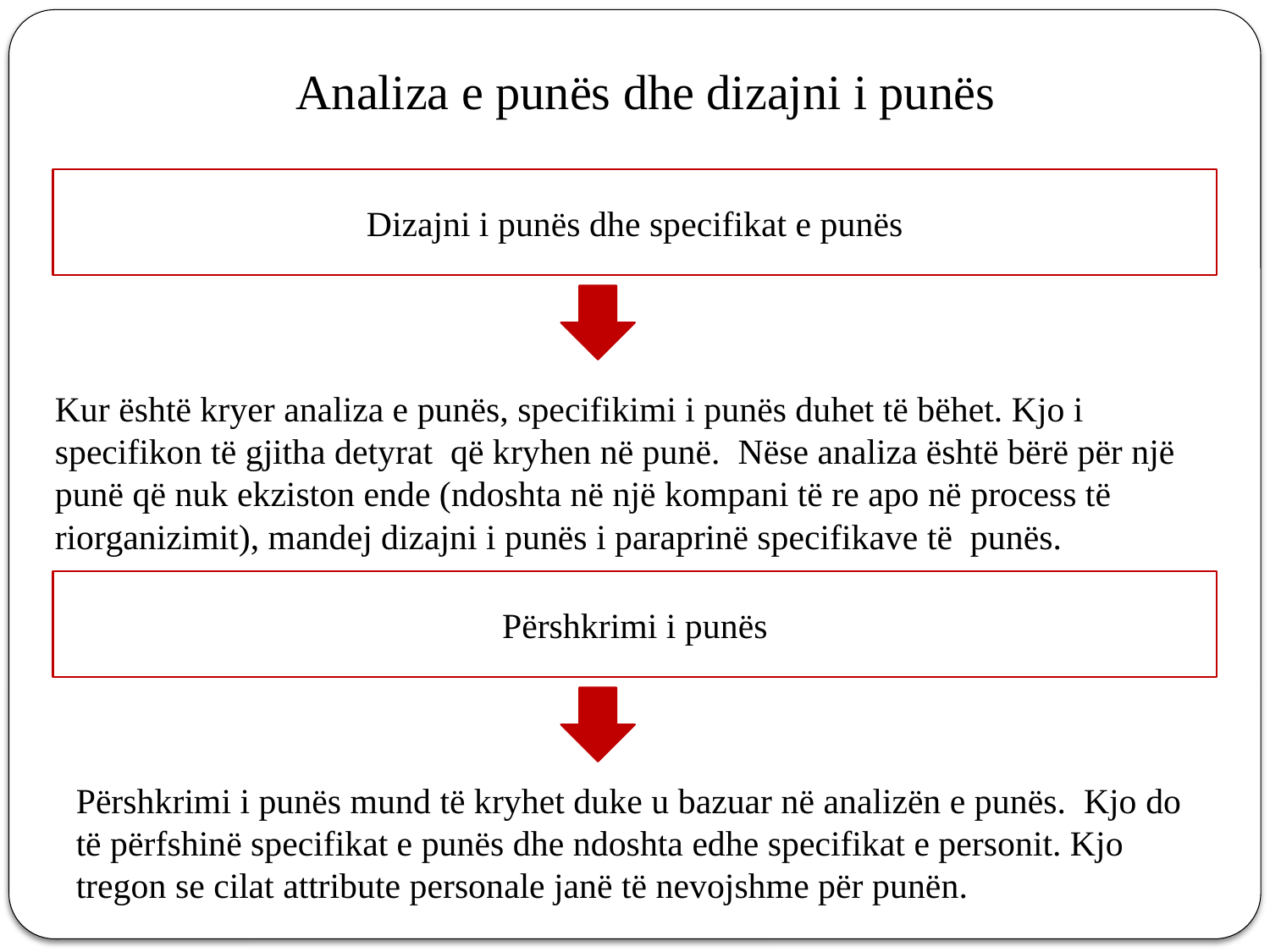

Analiza e punës dhe dizajni i punës
Dizajni i punës dhe specifikat e punës

Kur është kryer analiza e punës, specifikimi i punës duhet të bëhet. Kjo i specifikon të gjitha detyrat  që kryhen në punë.  Nëse analiza është bërë për një punë që nuk ekziston ende (ndoshta në një kompani të re apo në process të riorganizimit), mandej dizajni i punës i paraprinë specifikave të  punës.
Përshkrimi i punës

Përshkrimi i punës mund të kryhet duke u bazuar në analizën e punës.  Kjo do të përfshinë specifikat e punës dhe ndoshta edhe specifikat e personit. Kjo tregon se cilat attribute personale janë të nevojshme për punën.